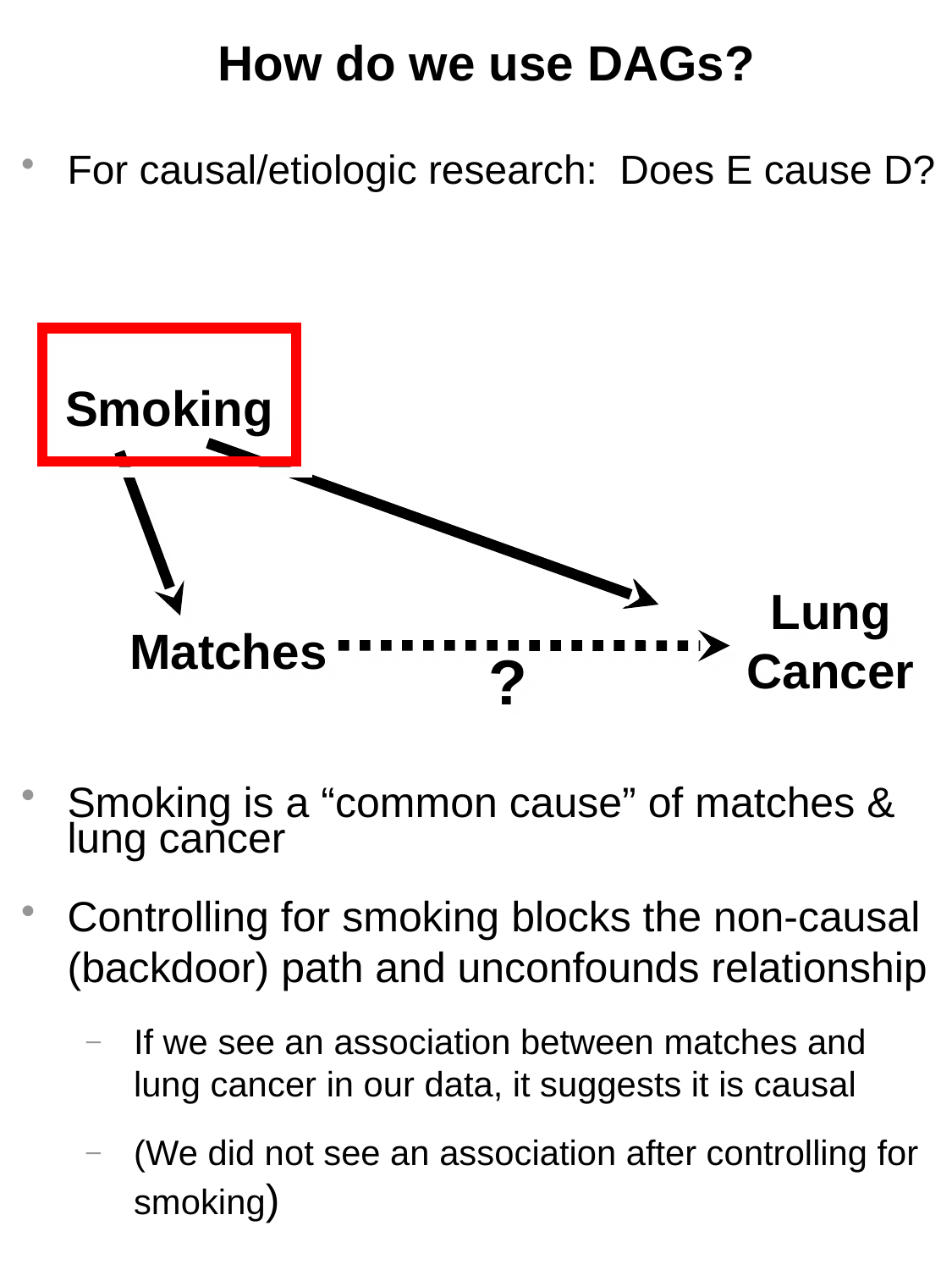

How do we use DAGs?
For causal/etiologic research:  Does E cause D?

Smoking

Lung Cancer
Matches
?

Smoking is a “common cause” of matches & lung cancer
Controlling for smoking blocks the non-causal (backdoor) path and unconfounds relationship
If we see an association between matches and lung cancer in our data, it suggests it is causal
(We did not see an association after controlling for smoking)